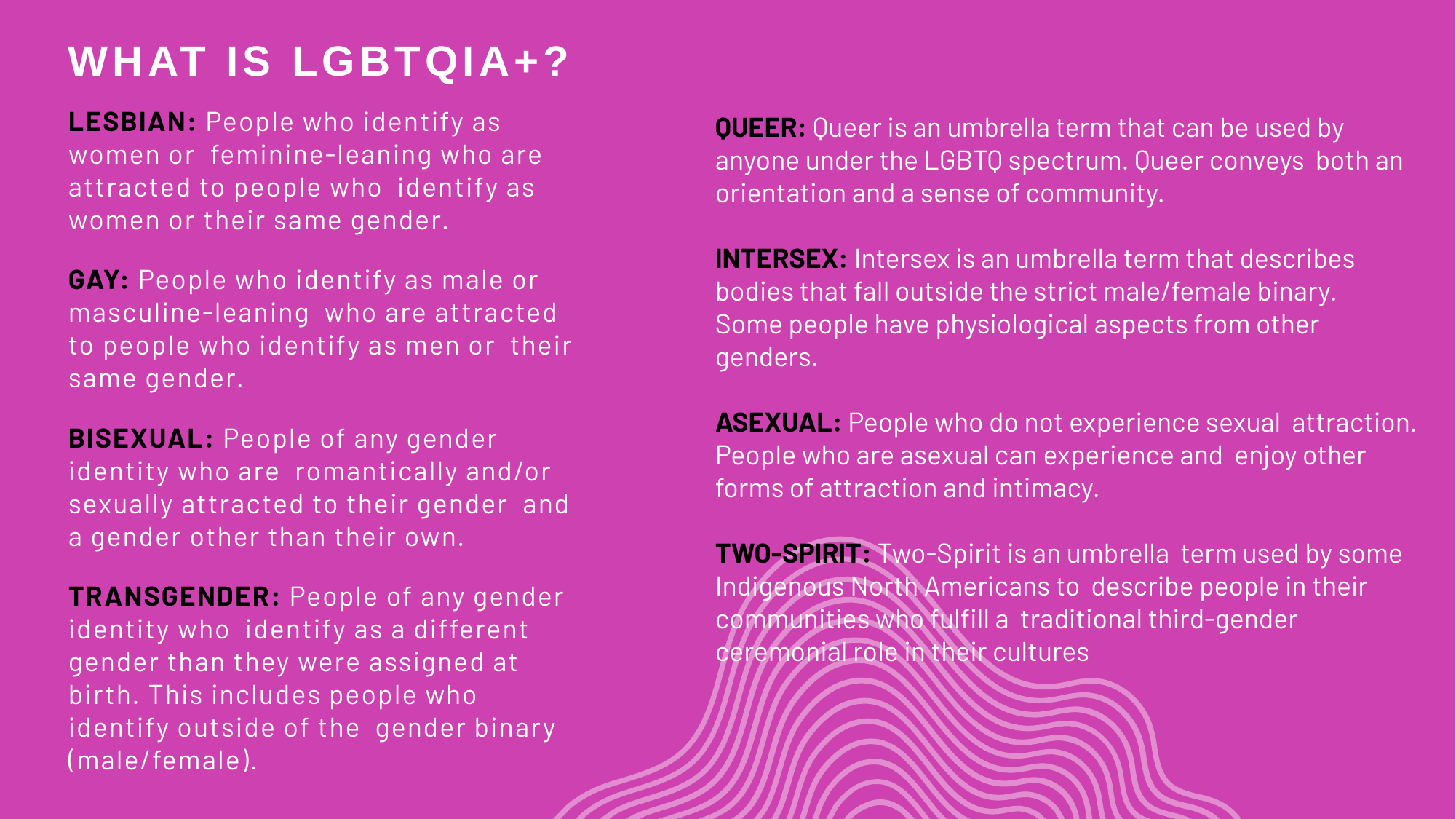

# What is lgbtqia+?
LESBIAN: People who identify as women or  feminine-leaning who are attracted to people who  identify as women or their same gender.
GAY: People who identify as male or masculine-leaning  who are attracted to people who identify as men or  their same gender.
BISEXUAL: People of any gender identity who are  romantically and/or sexually attracted to their gender  and a gender other than their own.
TRANSGENDER: People of any gender identity who  identify as a different gender than they were assigned at  birth. This includes people who identify outside of the  gender binary (male/female).
QUEER: Queer is an umbrella term that can be used by  anyone under the LGBTQ spectrum. Queer conveys  both an orientation and a sense of community.

INTERSEX: Intersex is an umbrella term that describes  bodies that fall outside the strict male/female binary.
Some people have physiological aspects from other  genders.

ASEXUAL: People who do not experience sexual  attraction. People who are asexual can experience and  enjoy other forms of attraction and intimacy.

TWO-SPIRIT: Two-Spirit is an umbrella  term used by some Indigenous North Americans to  describe people in their communities who fulfill a  traditional third-gender ceremonial role in their cultures